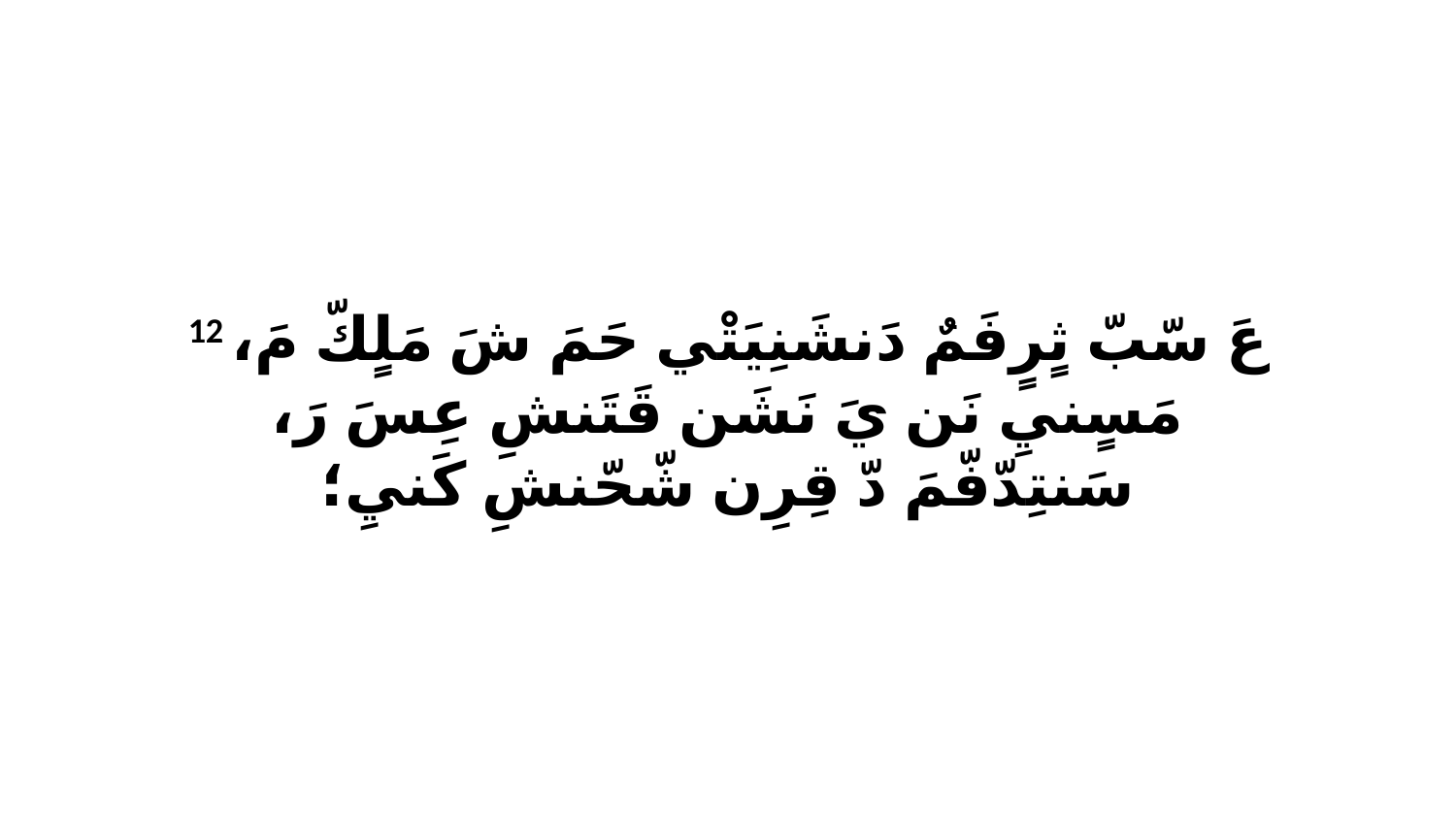

12 عَ سّبّ ثٍرٍفَمٌ دَنشَنِيَتْي حَمَ شَ مَلٍكّ مَ، مَسٍنيِ نَن يَ نَشَن قَتَنشِ عِسَ رَ، سَنتِدّفّمَ دّ قِرِن شّحّنشِ كَنيِ؛